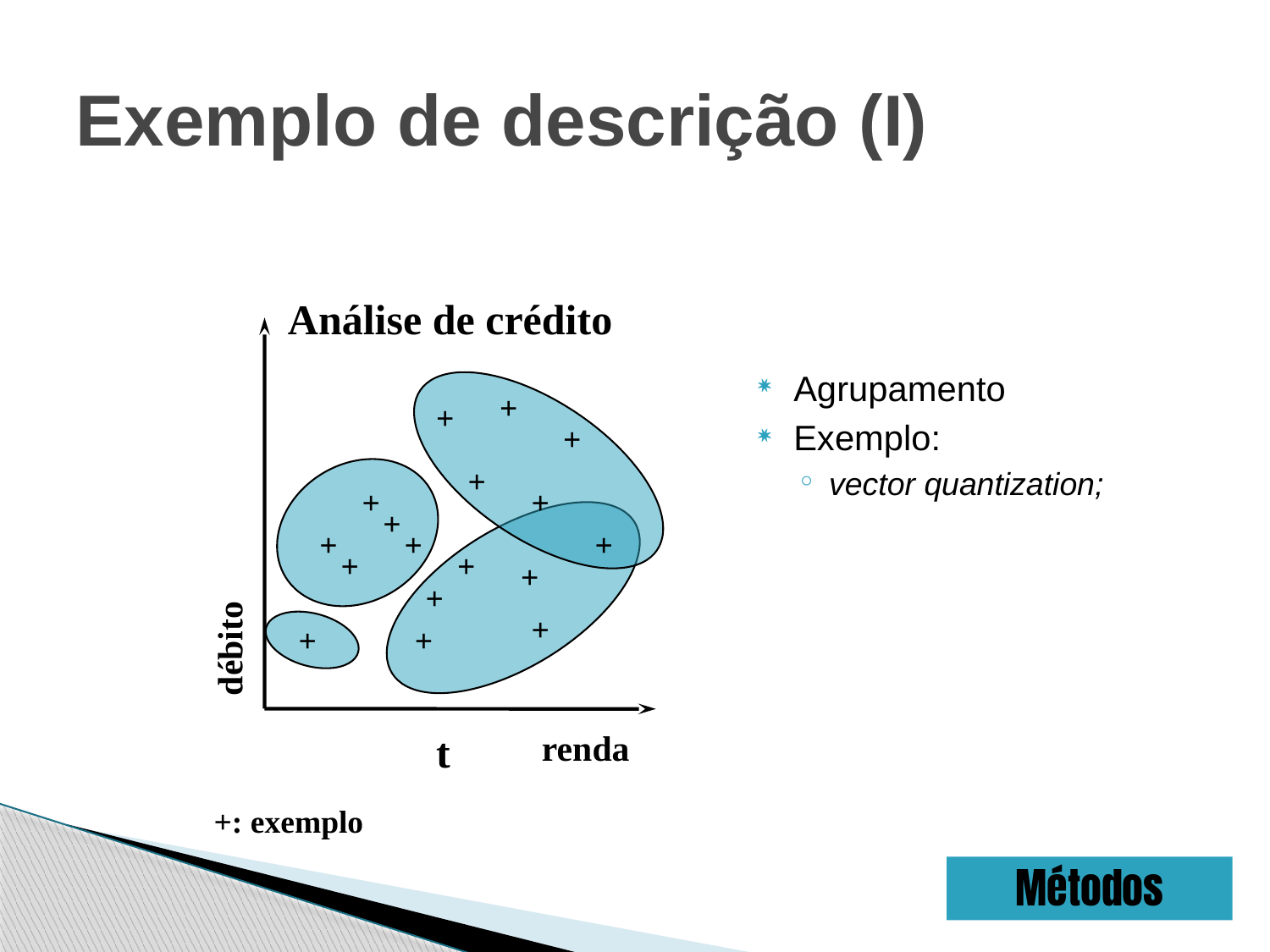

# Exemplo de descrição (I)
Análise de crédito

+
+

+
+

+
+
+
+
+
+

+
+
+
+
+

+
+
débito

t
renda
+: exemplo
Agrupamento
Exemplo:
vector quantization;
Métodos